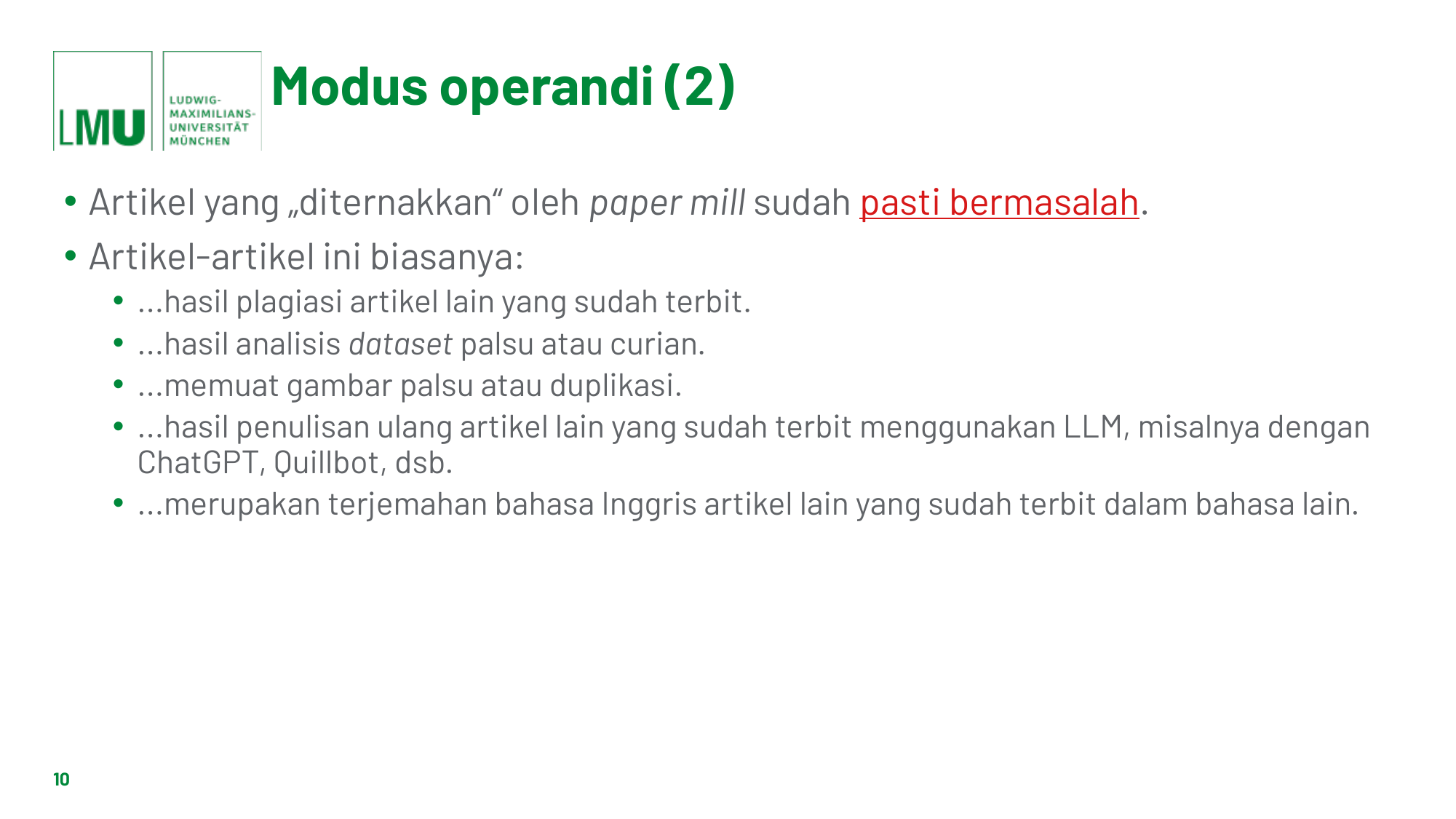

# Modus operandi (2)
Artikel yang „diternakkan“ oleh paper mill sudah pasti bermasalah.
Artikel-artikel ini biasanya:
...hasil plagiasi artikel lain yang sudah terbit.
...hasil analisis dataset palsu atau curian.
...memuat gambar palsu atau duplikasi.
...hasil penulisan ulang artikel lain yang sudah terbit menggunakan LLM, misalnya dengan ChatGPT, Quillbot, dsb.
...merupakan terjemahan bahasa Inggris artikel lain yang sudah terbit dalam bahasa lain.

10